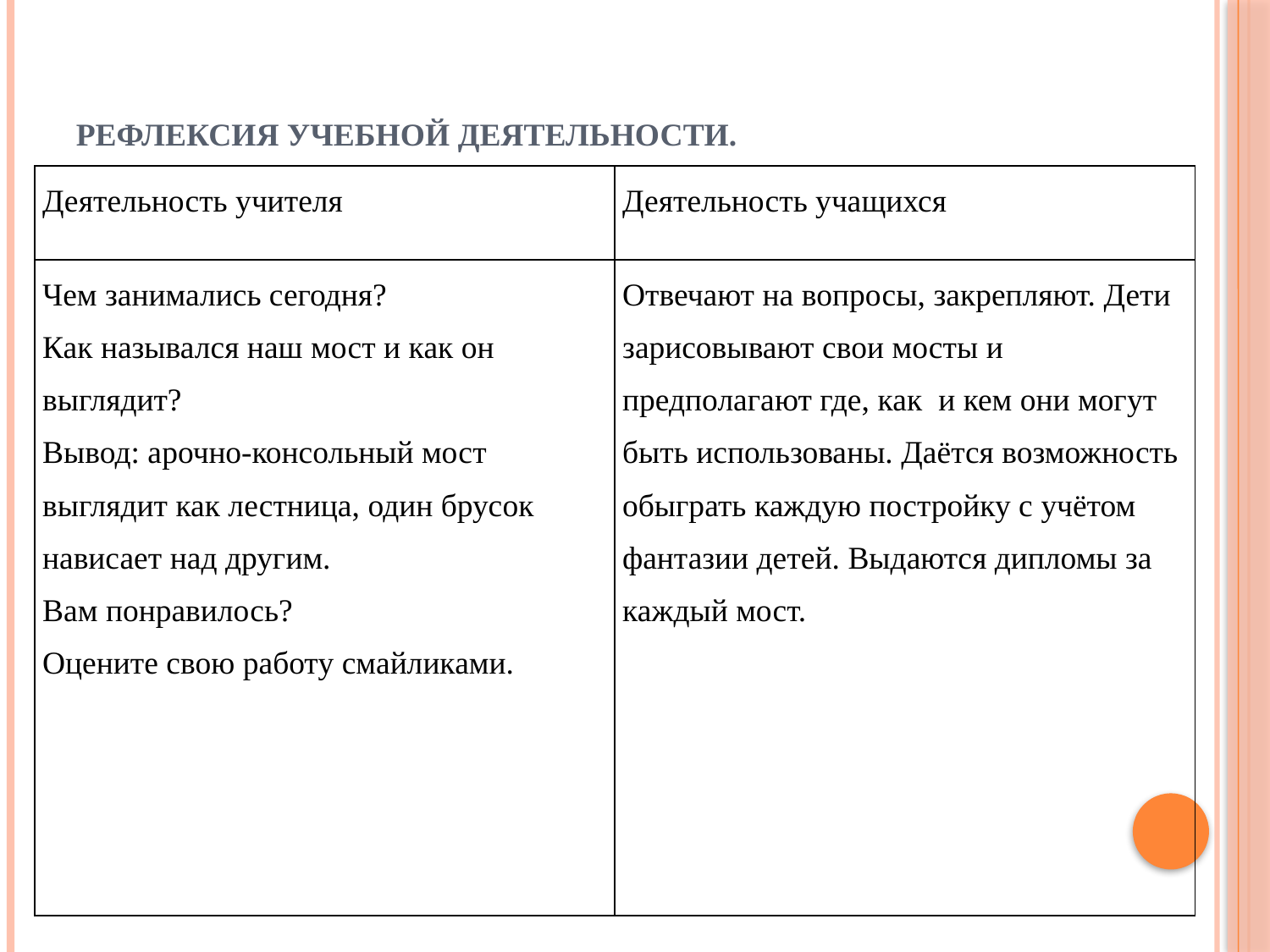

# Рефлексия учебной деятельности.
| Деятельность учителя | Деятельность учащихся |
| --- | --- |
| Чем занимались сегодня? Как назывался наш мост и как он выглядит? Вывод: арочно-консольный мост выглядит как лестница, один брусок нависает над другим. Вам понравилось? Оцените свою работу смайликами. | Отвечают на вопросы, закрепляют. Дети зарисовывают свои мосты и предполагают где, как и кем они могут быть использованы. Даётся возможность обыграть каждую постройку с учётом фантазии детей. Выдаются дипломы за каждый мост. |